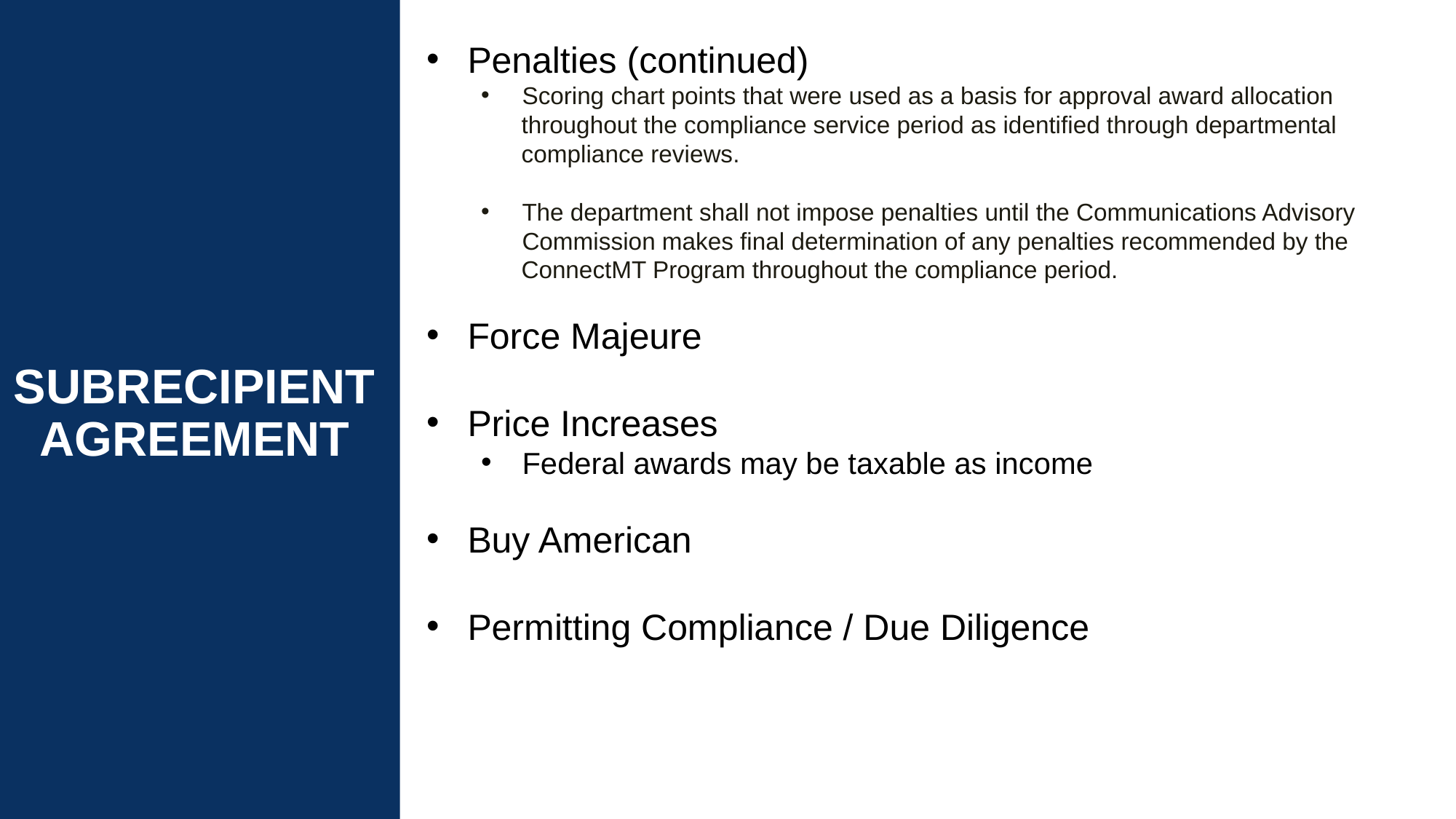

15
Penalties (continued)
Scoring chart points that were used as a basis for approval award allocation
      throughout the compliance service period as identified through departmental
      compliance reviews.

The department shall not impose penalties until the Communications Advisory Commission makes final determination of any penalties recommended by the
      ConnectMT Program throughout the compliance period.

Force Majeure

Price Increases
Federal awards may be taxable as income

Buy American

Permitting Compliance / Due Diligence

# SUBRECIPIENT AGREEMENT